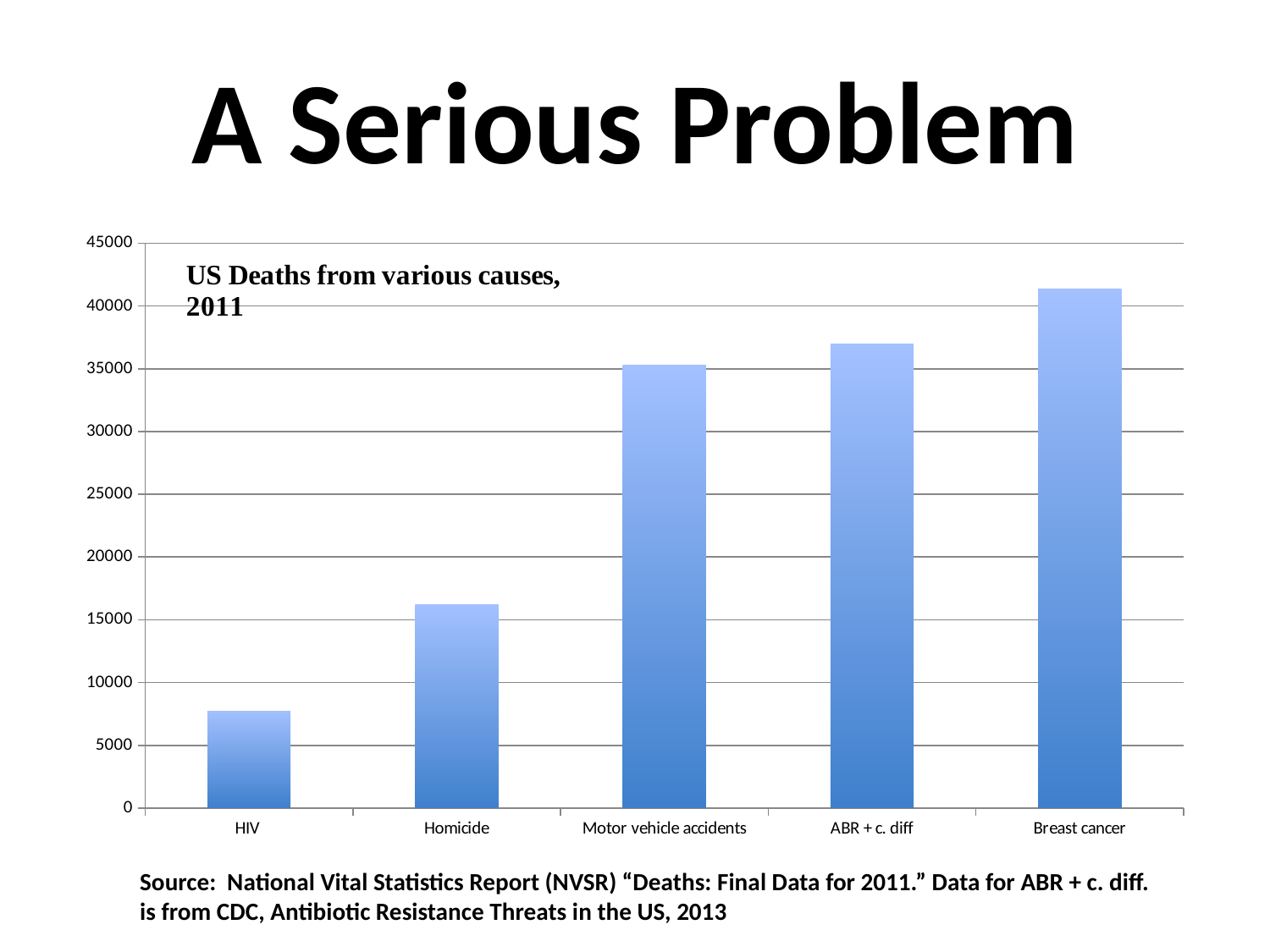

# A Serious Problem

### Chart

| Category | Deaths |
|---|---|
| HIV  | 7683.0 |
| Homicide | 16238.0 |
| Motor vehicle accidents | 35303.0 |
| ABR + c. diff | 37000.0 |
| Breast cancer | 41374.0 |
Source:  National Vital Statistics Report (NVSR) “Deaths: Final Data for 2011.” Data for ABR + c. diff. is from CDC, Antibiotic Resistance Threats in the US, 2013